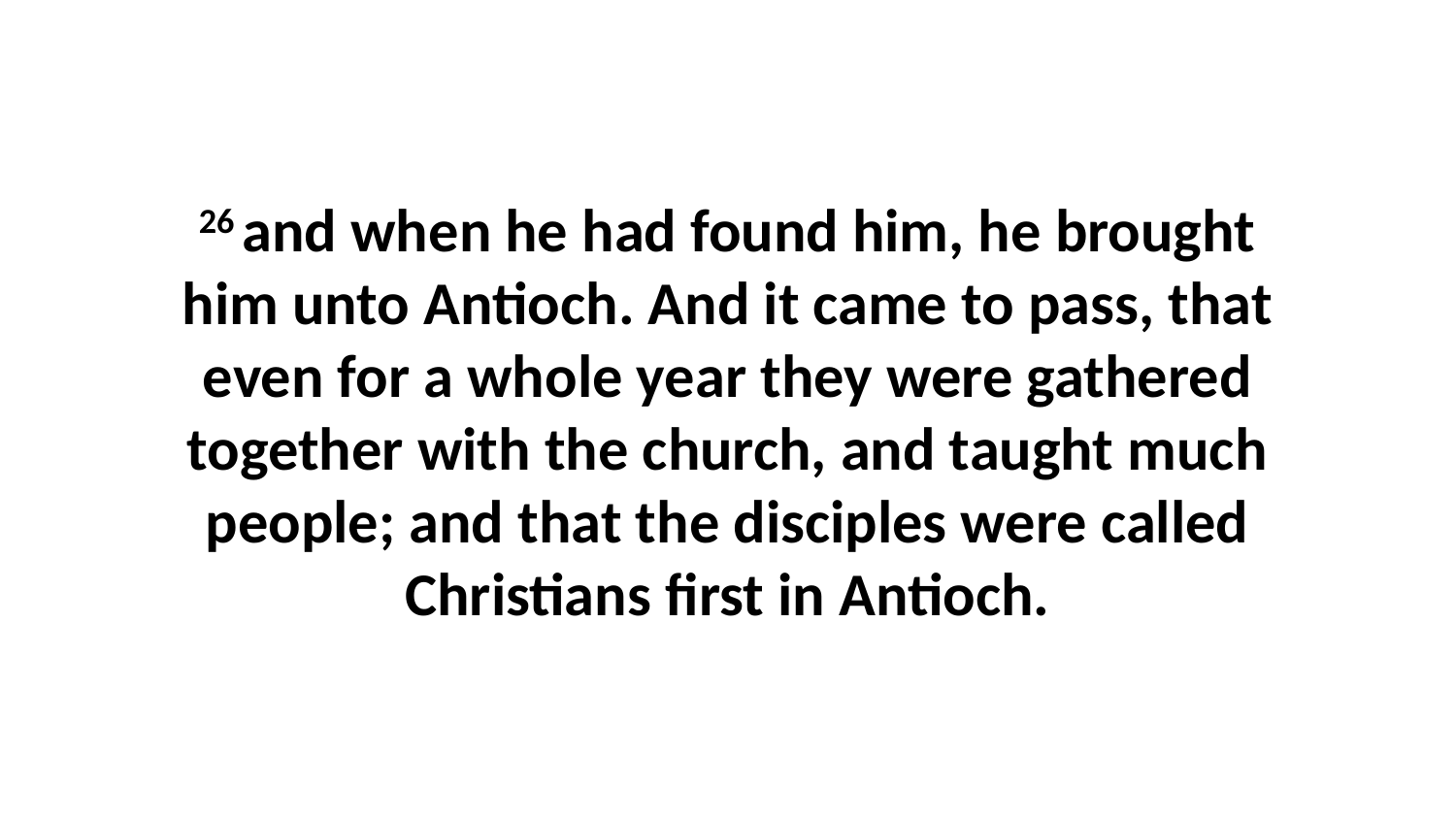

26 and when he had found him, he brought him unto Antioch. And it came to pass, that even for a whole year they were gathered together with the church, and taught much people; and that the disciples were called Christians first in Antioch.